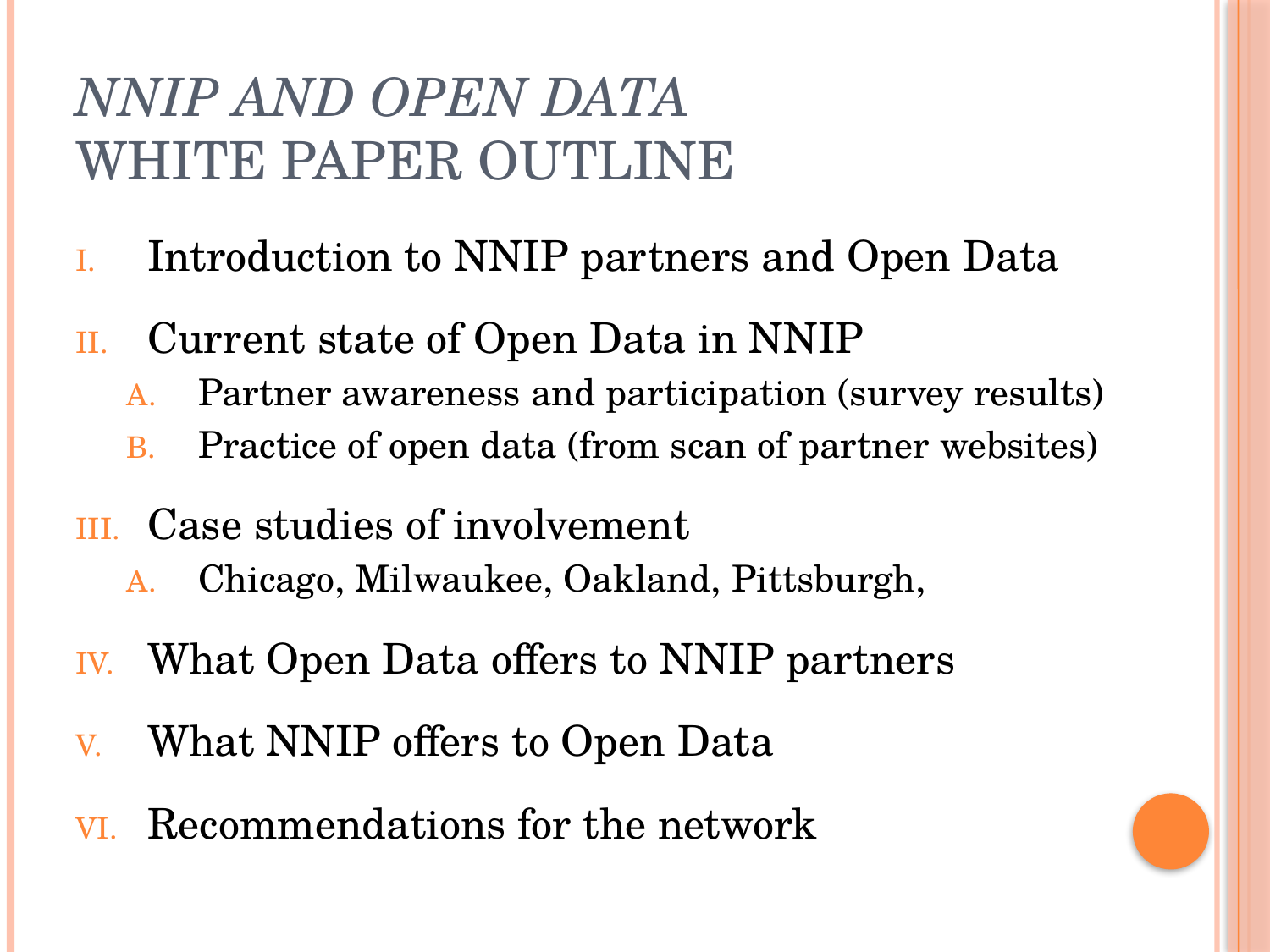

# NNIP and Open Data White paper outline
Introduction to NNIP partners and Open Data
Current state of Open Data in NNIP
Partner awareness and participation (survey results)
Practice of open data (from scan of partner websites)
Case studies of involvement
Chicago, Milwaukee, Oakland, Pittsburgh,
What Open Data offers to NNIP partners
What NNIP offers to Open Data
Recommendations for the network